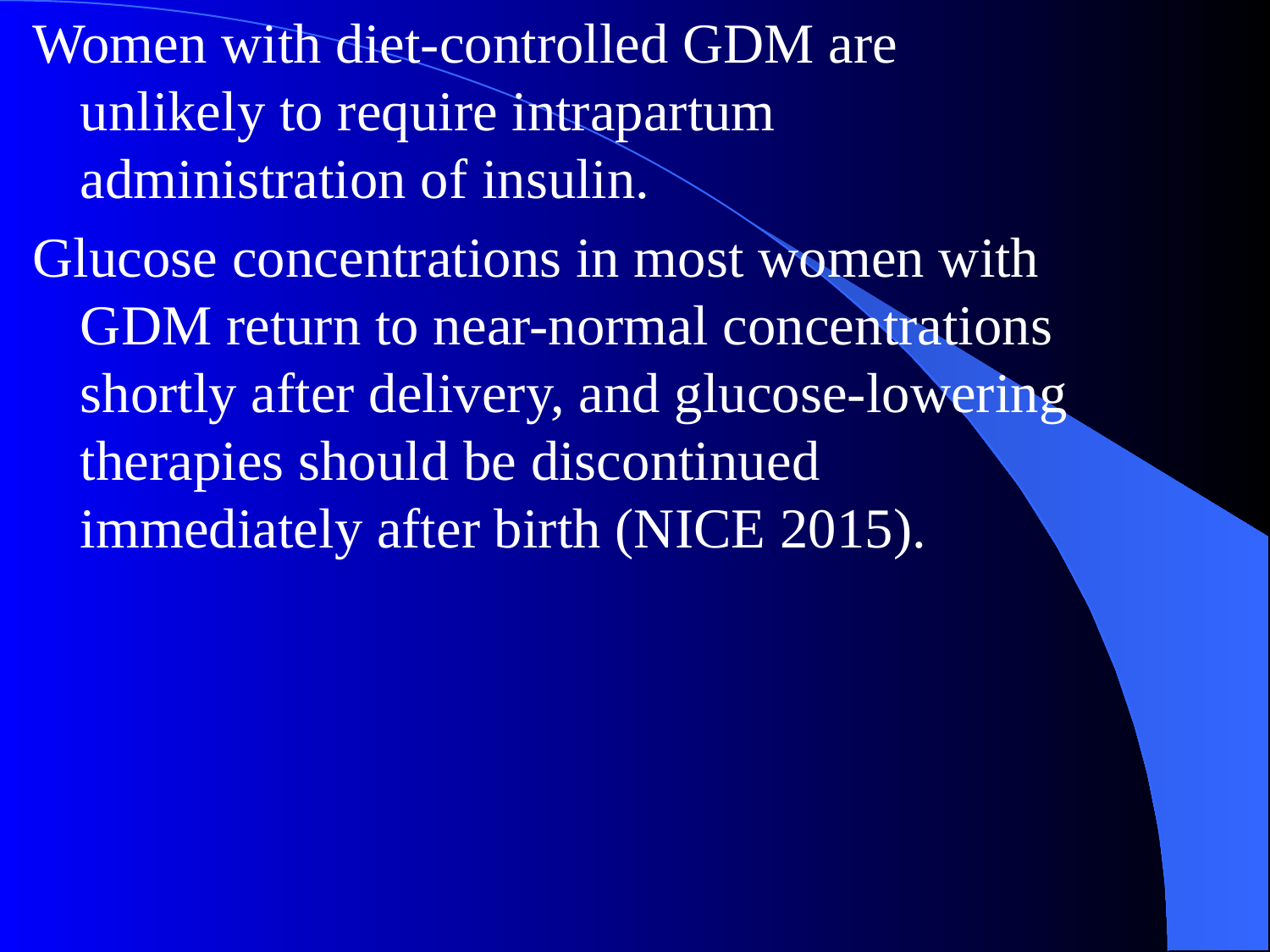

Women with diet-controlled GDM are unlikely to require intrapartum administration of insulin.
Glucose concentrations in most women with GDM return to near-normal concentrations shortly after delivery, and glucose-lowering therapies should be discontinued immediately after birth (NICE 2015).